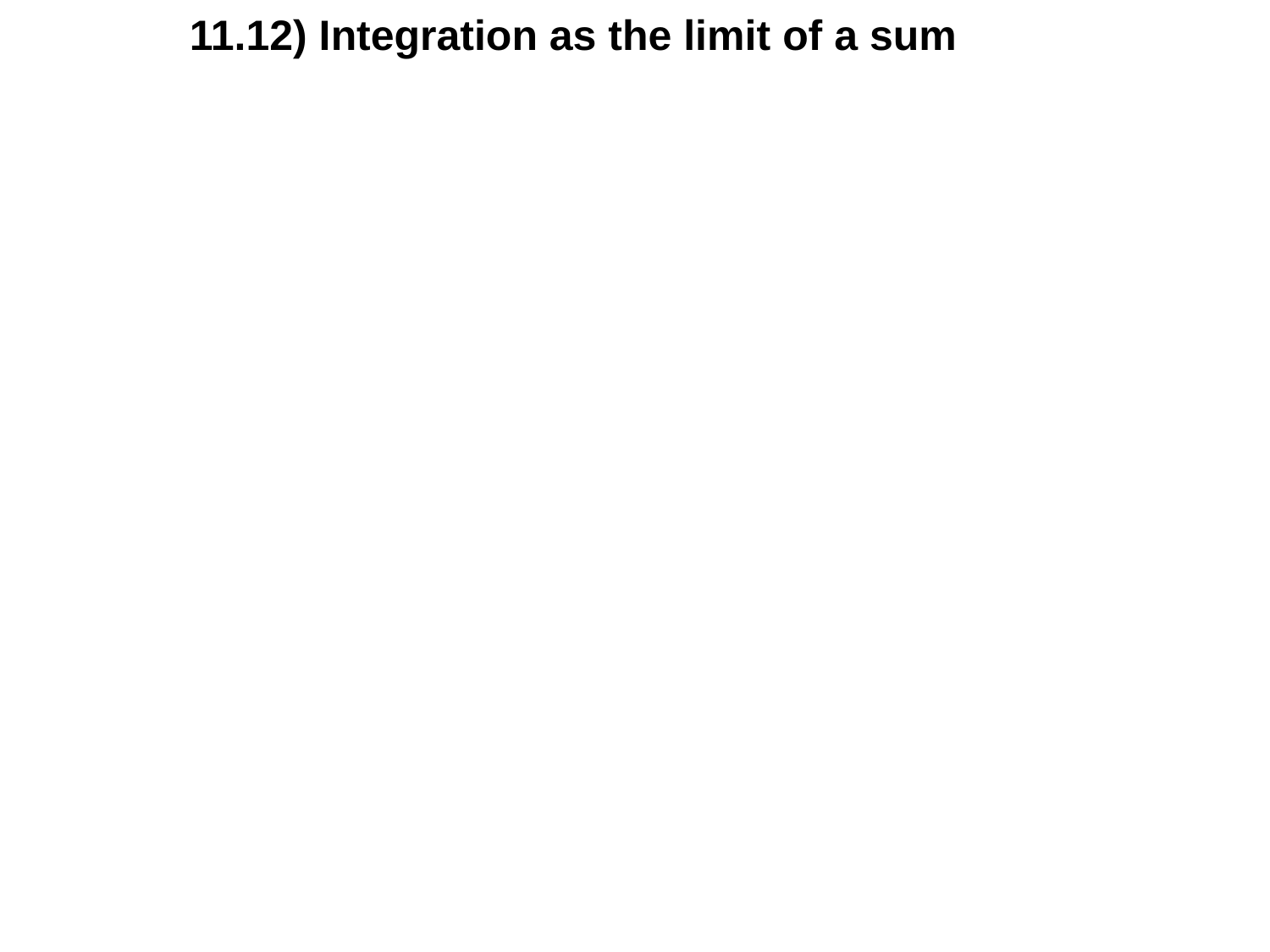

# 11.12) Integration as the limit of a sum